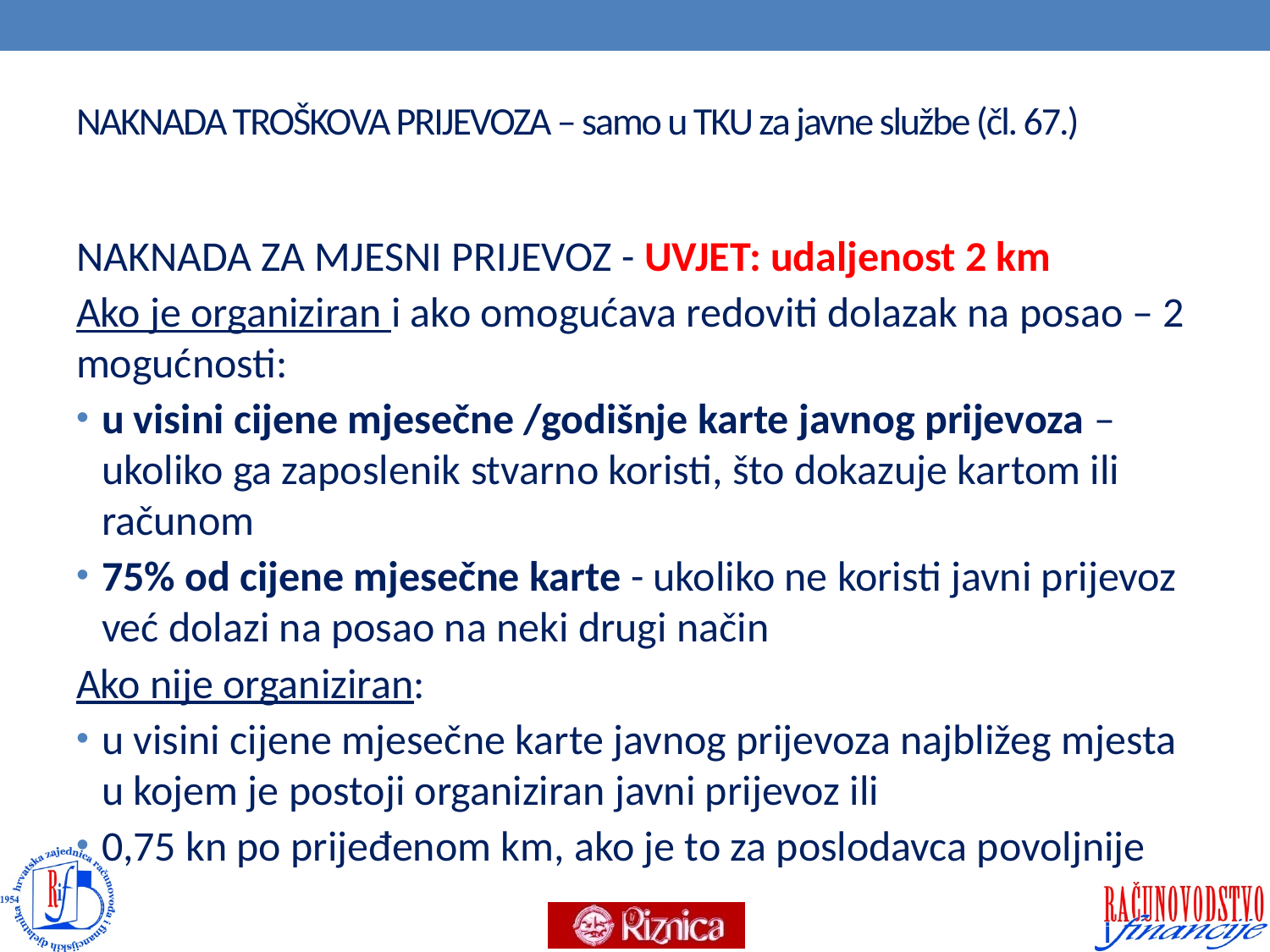

# NAKNADA TROŠKOVA PRIJEVOZA – samo u TKU za javne službe (čl. 67.)
NAKNADA ZA MJESNI PRIJEVOZ - UVJET: udaljenost 2 km
Ako je organiziran i ako omogućava redoviti dolazak na posao – 2 mogućnosti:
u visini cijene mjesečne /godišnje karte javnog prijevoza – ukoliko ga zaposlenik stvarno koristi, što dokazuje kartom ili računom
75% od cijene mjesečne karte - ukoliko ne koristi javni prijevoz već dolazi na posao na neki drugi način
Ako nije organiziran:
u visini cijene mjesečne karte javnog prijevoza najbližeg mjesta u kojem je postoji organiziran javni prijevoz ili
0,75 kn po prijeđenom km, ako je to za poslodavca povoljnije